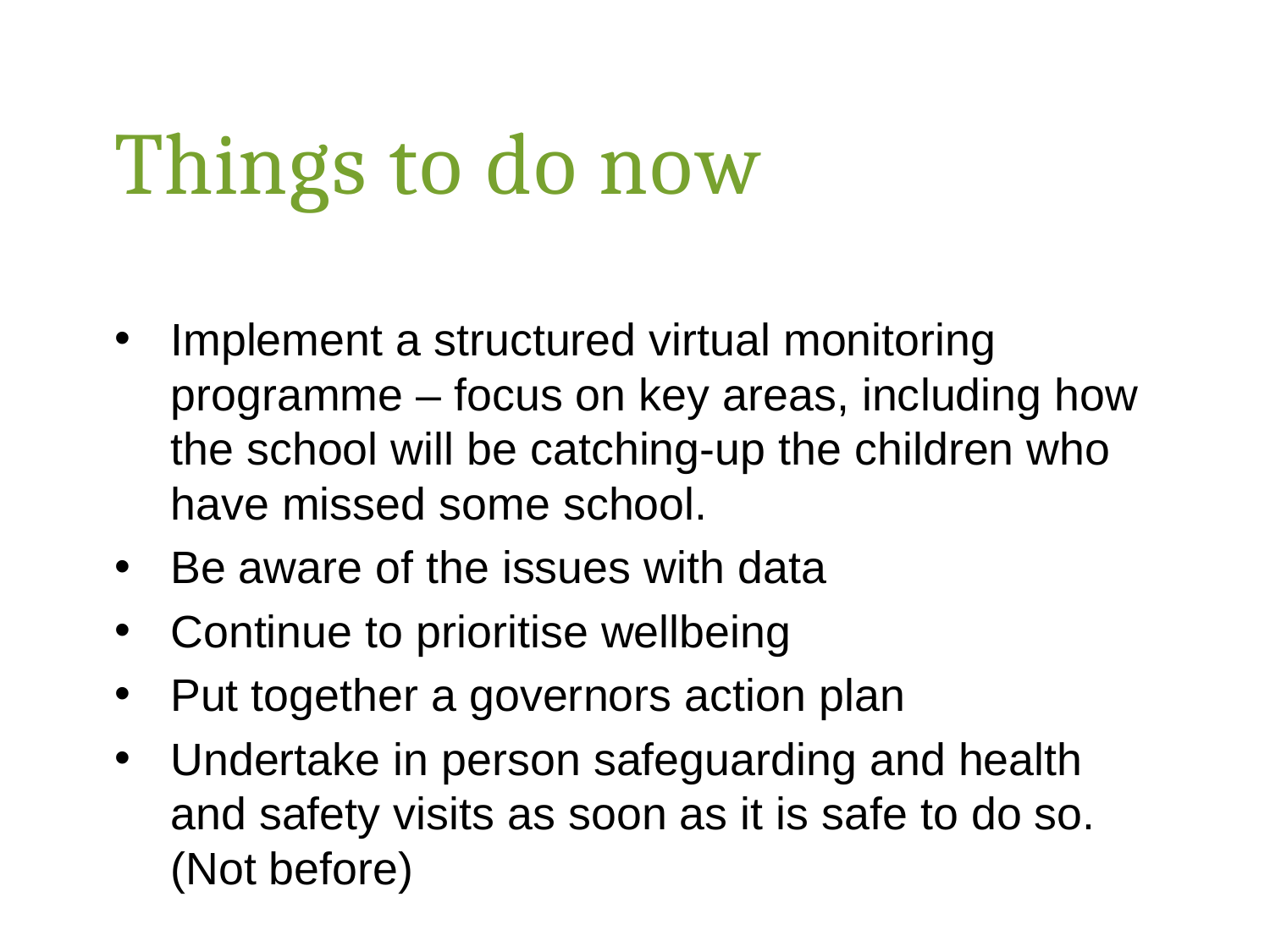

# Things to do now
Implement a structured virtual monitoring programme – focus on key areas, including how the school will be catching-up the children who have missed some school.
Be aware of the issues with data
Continue to prioritise wellbeing
Put together a governors action plan
Undertake in person safeguarding and health and safety visits as soon as it is safe to do so. (Not before)